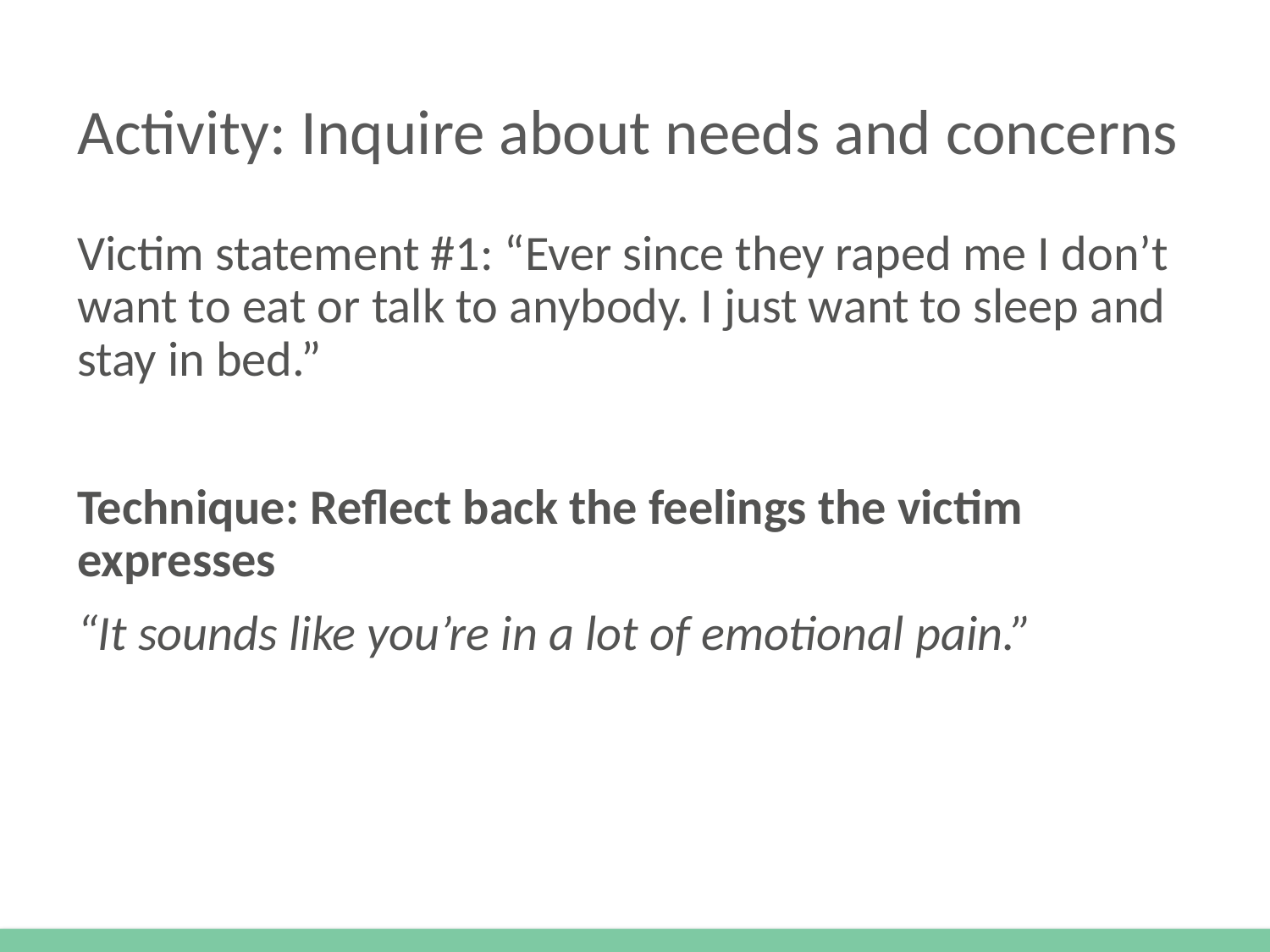

# Activity: Inquire about needs and concerns
Victim statement #1: “Ever since they raped me I don’t want to eat or talk to anybody. I just want to sleep and stay in bed.”

Technique: Reflect back the feelings the victim expresses
“It sounds like you’re in a lot of emotional pain.”